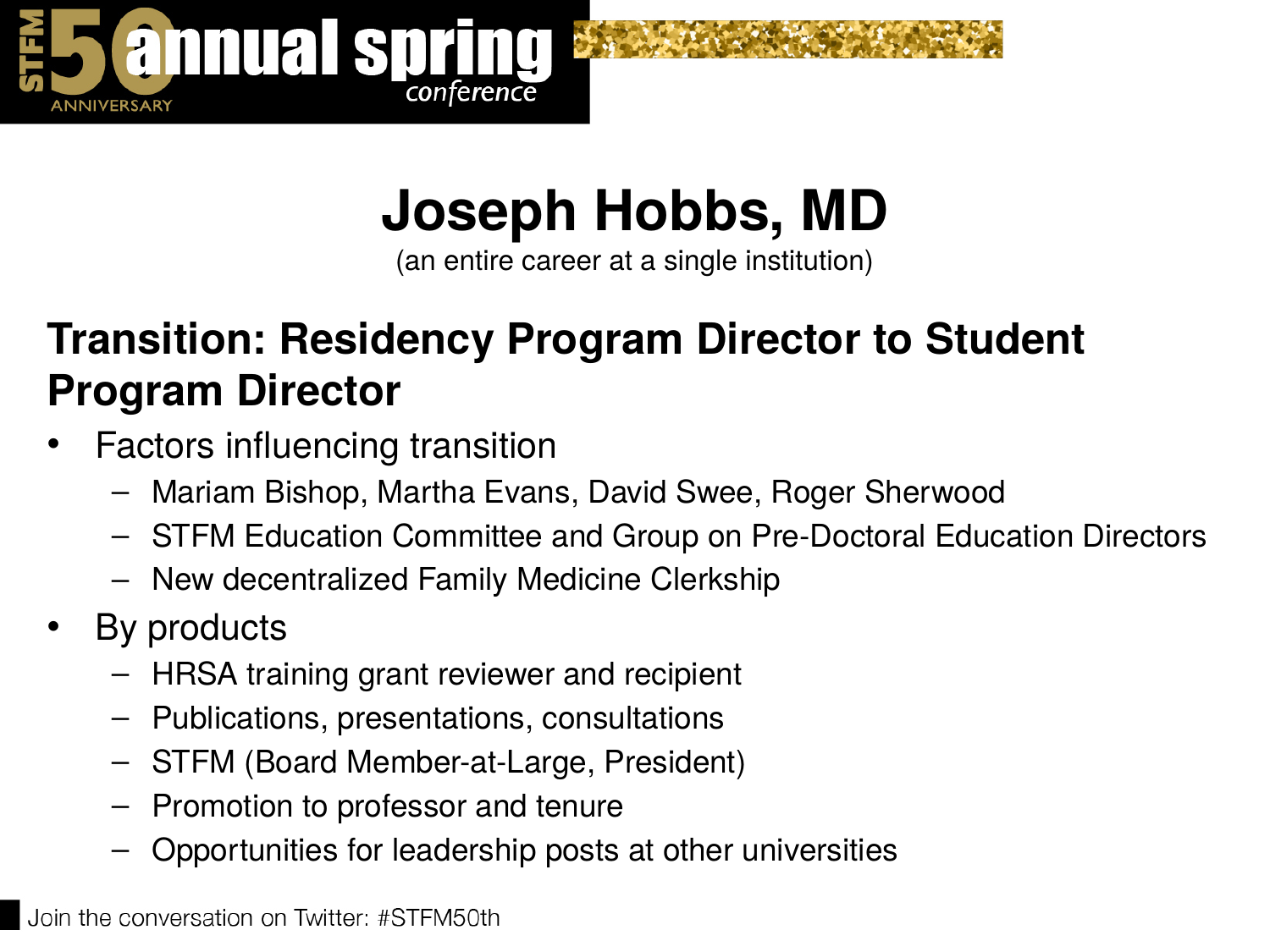

Joseph Hobbs, MD
(an entire career at a single institution)
Transition: Residency Program Director to Student Program Director
Factors influencing transition
Mariam Bishop, Martha Evans, David Swee, Roger Sherwood
STFM Education Committee and Group on Pre-Doctoral Education Directors
New decentralized Family Medicine Clerkship
By products
HRSA training grant reviewer and recipient
Publications, presentations, consultations
STFM (Board Member-at-Large, President)
Promotion to professor and tenure
Opportunities for leadership posts at other universities